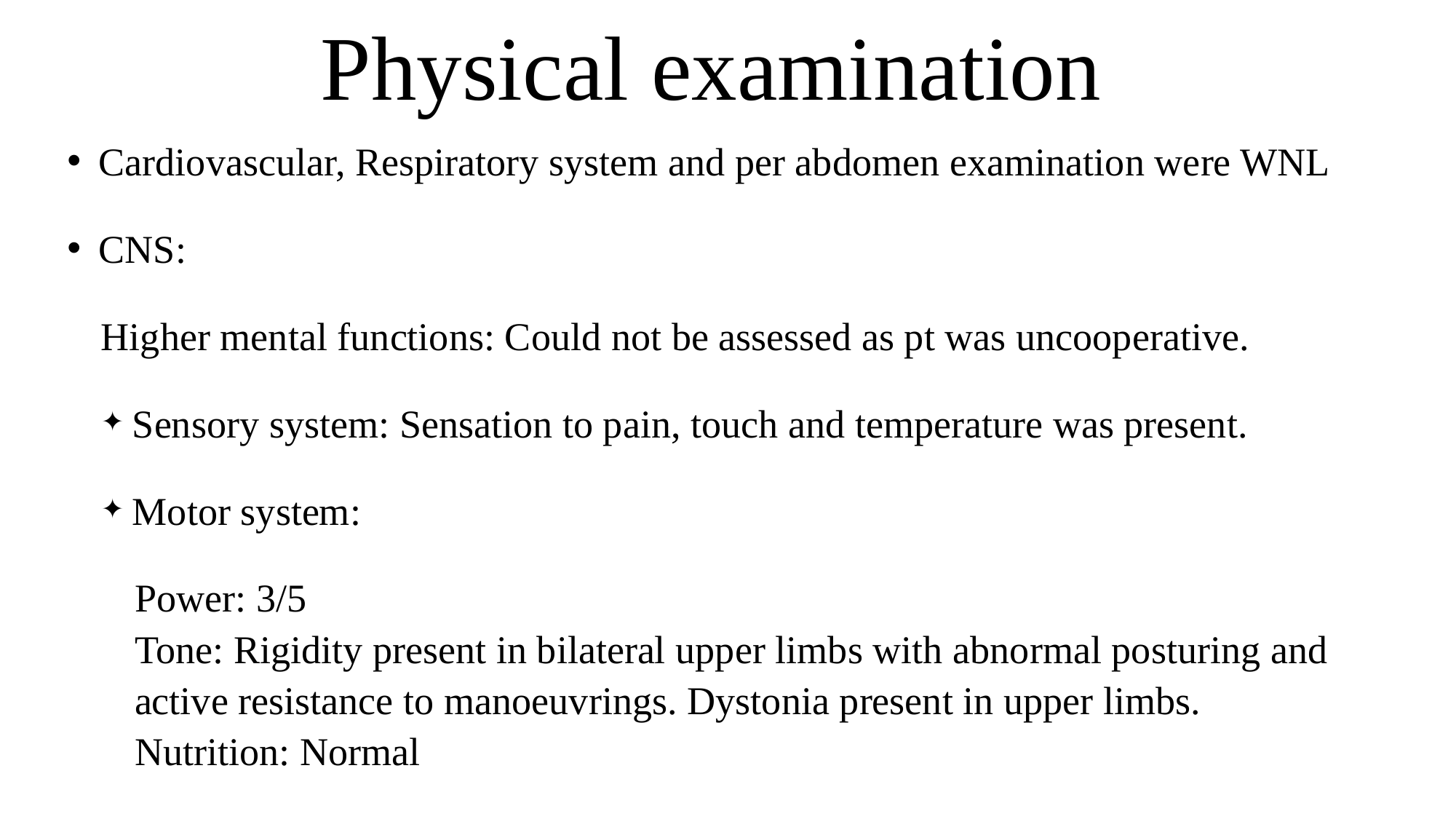

# Physical examination
Cardiovascular, Respiratory system and per abdomen examination were WNL
CNS:
Higher mental functions: Could not be assessed as pt was uncooperative.
Sensory system: Sensation to pain, touch and temperature was present.
Motor system:
Power: 3/5
Tone: Rigidity present in bilateral upper limbs with abnormal posturing and active resistance to manoeuvrings. Dystonia present in upper limbs.
Nutrition: Normal